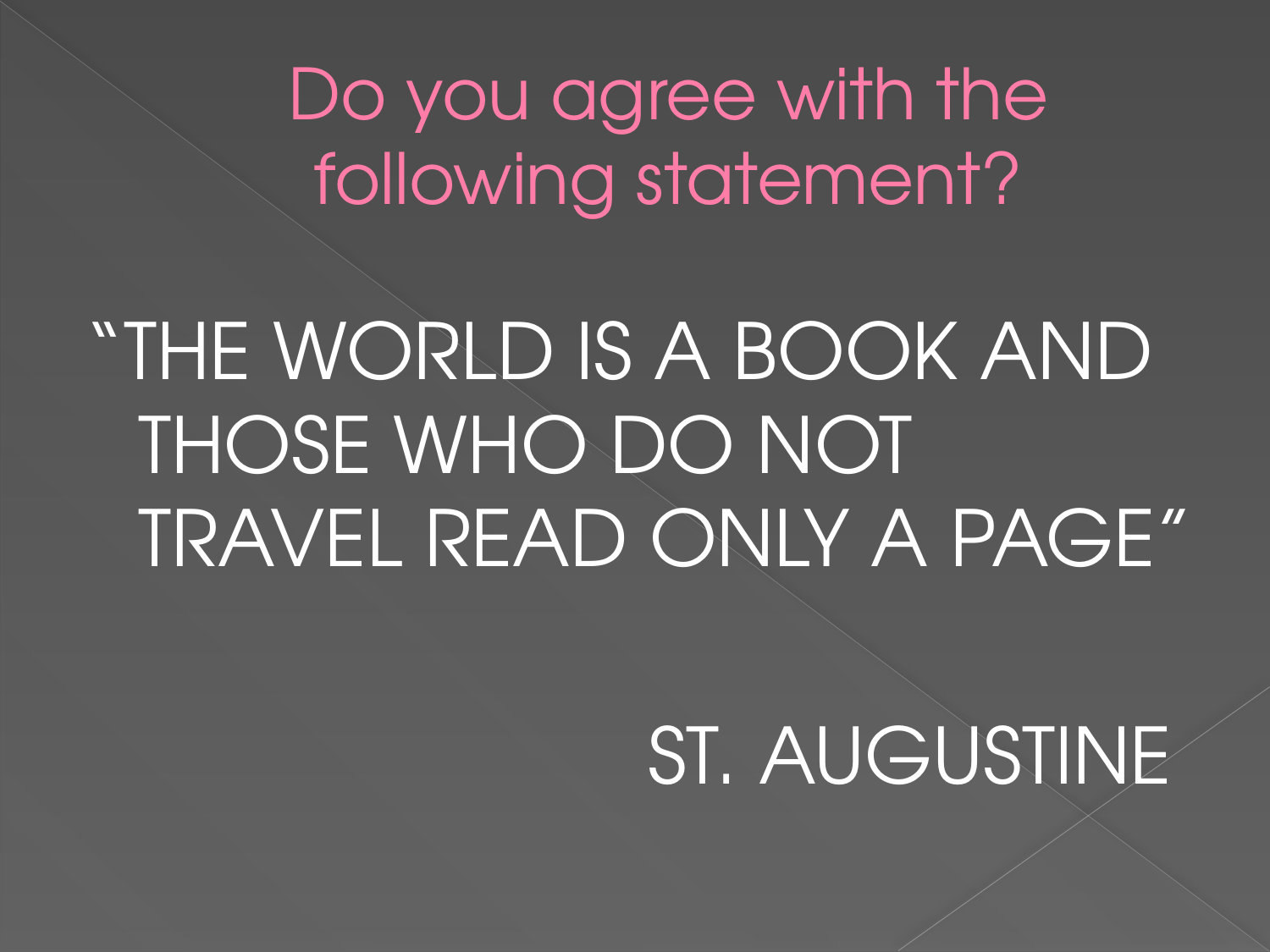

# Do you agree with the following statement?
“THE WORLD IS A BOOK AND THOSE WHO DO NOT TRAVEL READ ONLY A PAGE”

ST. AUGUSTINE